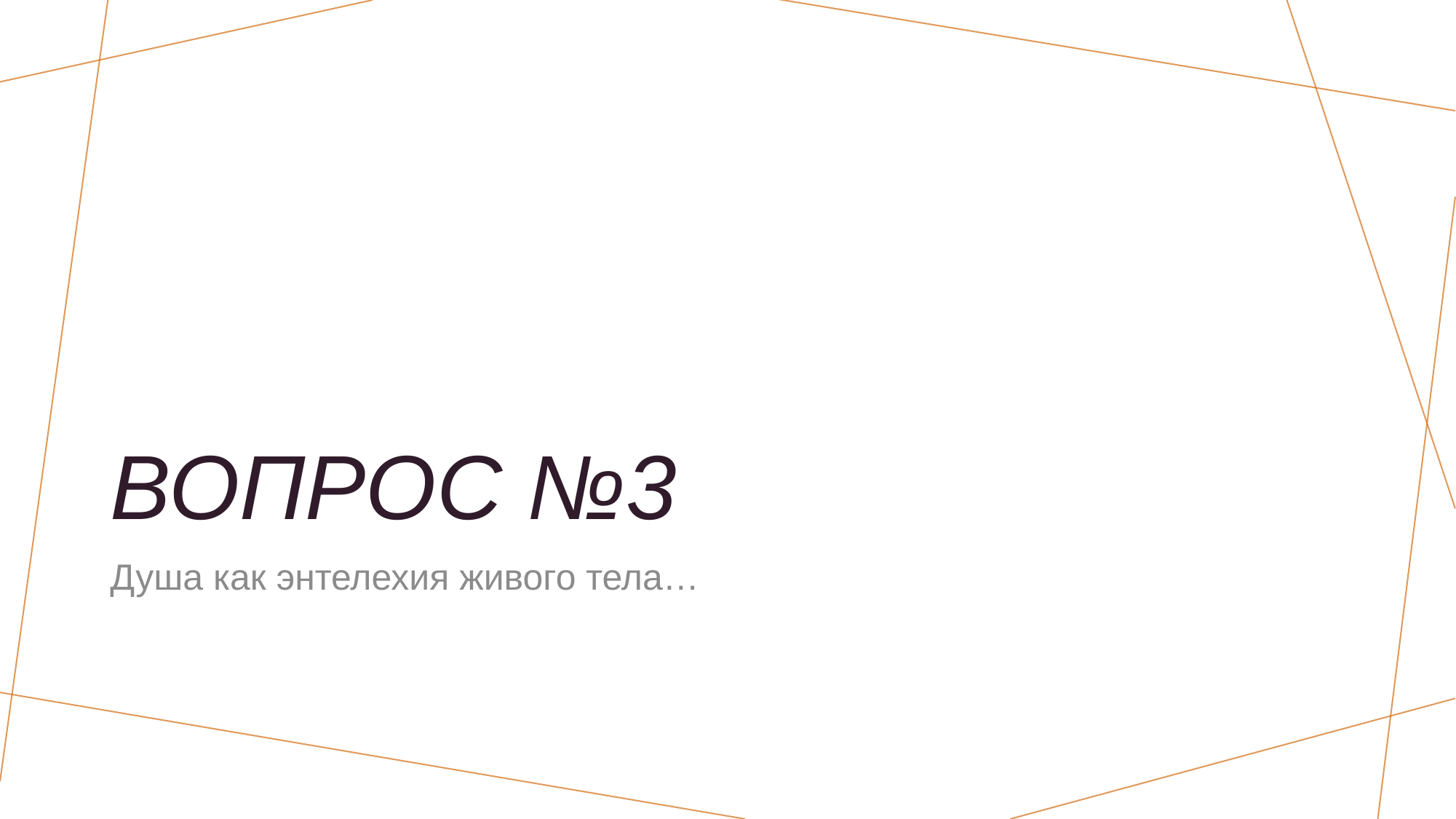

# Вопрос №3
Душа как энтелехия живого тела…